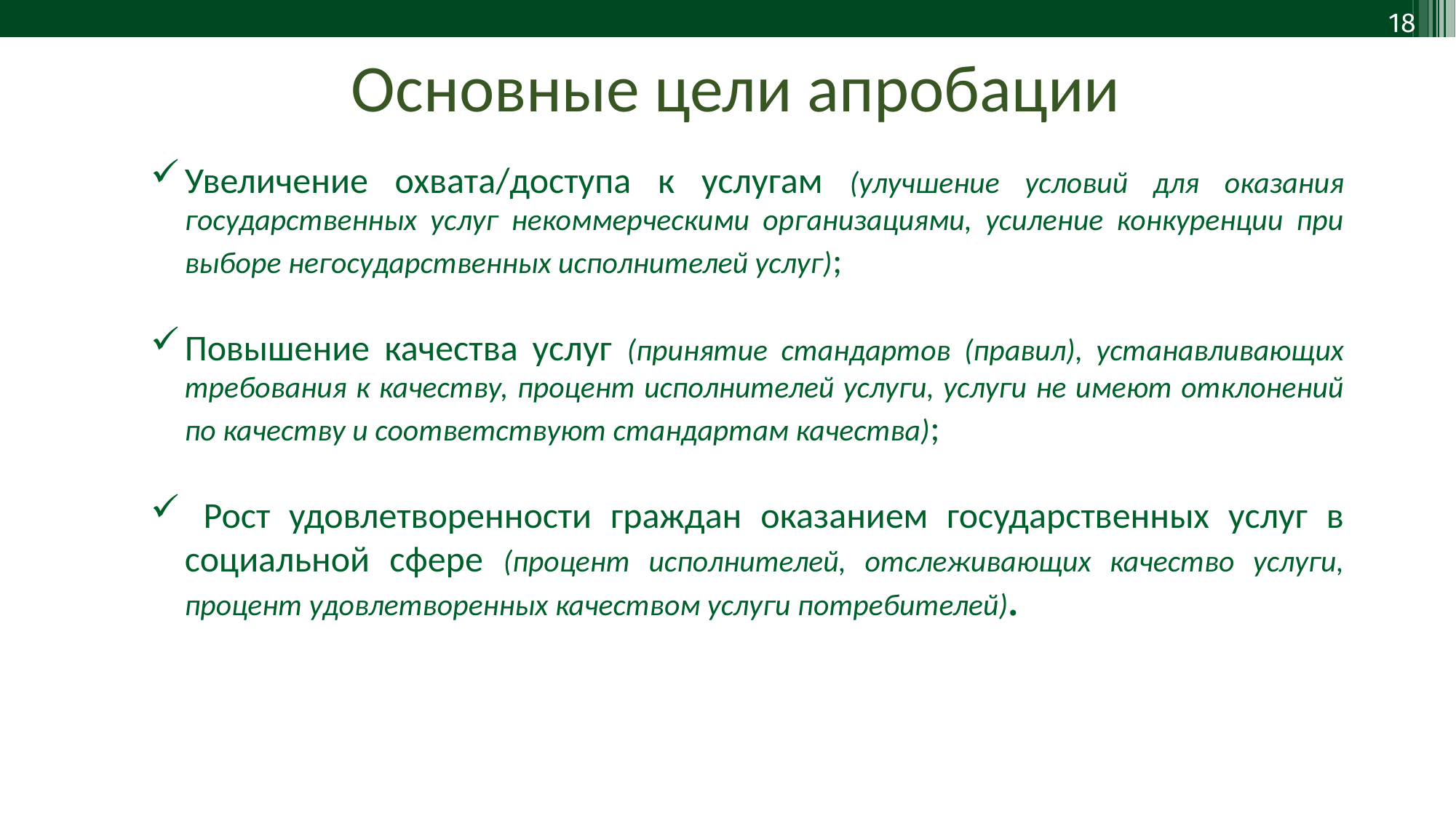

Основные цели апробации
Увеличение охвата/доступа к услугам (улучшение условий для оказания государственных услуг некоммерческими организациями, усиление конкуренции при выборе негосударственных исполнителей услуг);

Повышение качества услуг (принятие стандартов (правил), устанавливающих требования к качеству, процент исполнителей услуги, услуги не имеют отклонений по качеству и соответствуют стандартам качества);

 Рост удовлетворенности граждан оказанием государственных услуг в социальной сфере (процент исполнителей, отслеживающих качество услуги, процент удовлетворенных качеством услуги потребителей).